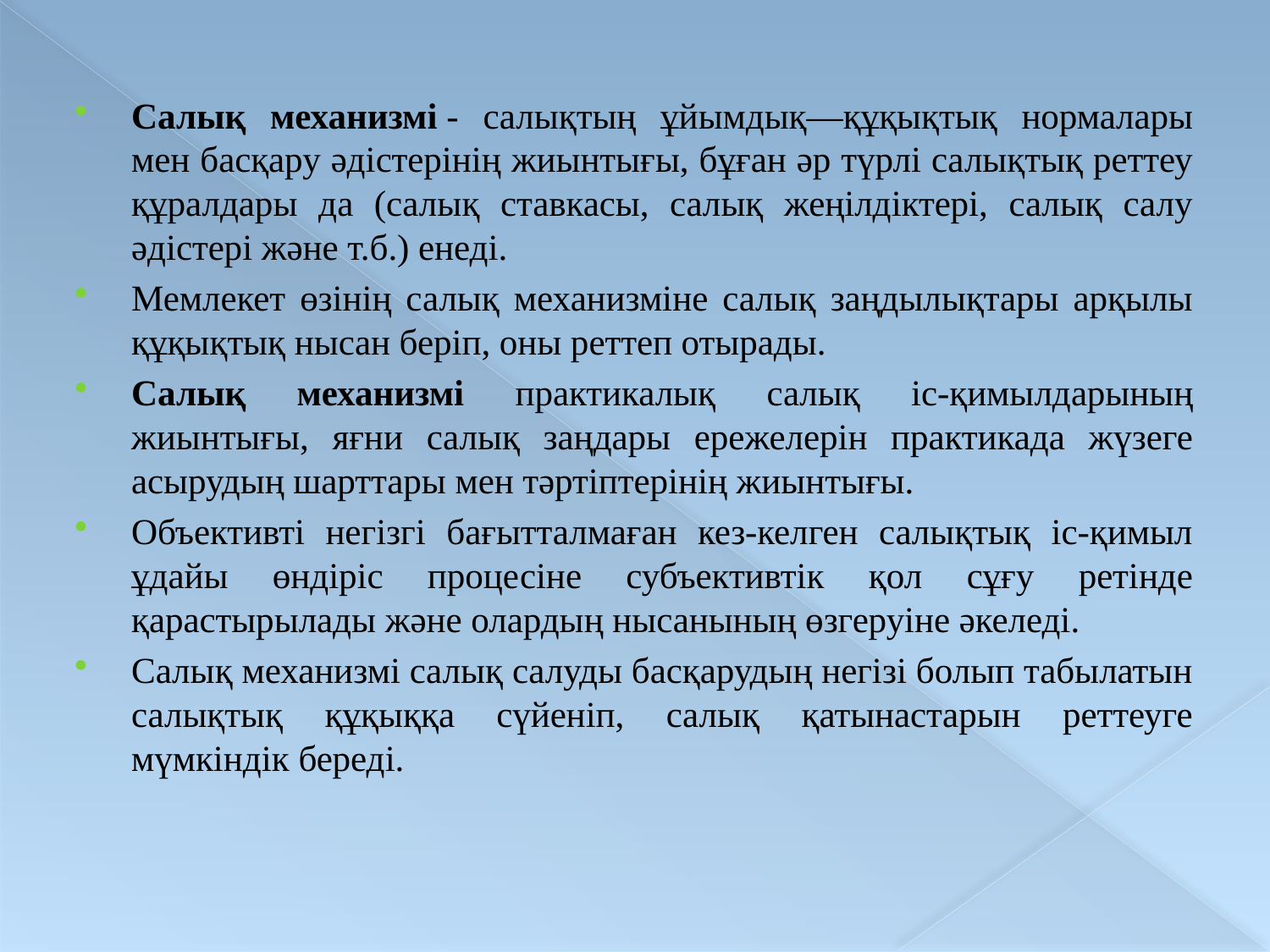

Салық механизмі - салықтың ұйымдық—құқықтық нормалары мен басқару әдістерінің жиынтығы, бұған әр түрлі салықтық реттеу құралдары да (салық ставкасы, салық жеңілдіктері, салық салу әдістері және т.б.) енеді.
Мемлекет өзінің салық механизміне салық заңдылықтары арқылы құқықтық нысан беріп, оны реттеп отырады.
Салық механизмі практикалық салық іс-қимылдарының жиынтығы, яғни салық заңдары ережелерін практикада жүзеге асырудың шарттары мен тәртіптерінің жиынтығы.
Объективті негізгі бағытталмаған кез-келген салықтық іс-қимыл ұдайы өндіріс процесіне субъективтік қол сұғу ретінде қарастырылады және олардың нысанының өзгеруіне әкеледі.
Салық механизмі салық салуды басқарудың негізі болып табылатын салықтық құқыққа сүйеніп, салық қатынастарын реттеуге мүмкіндік береді.